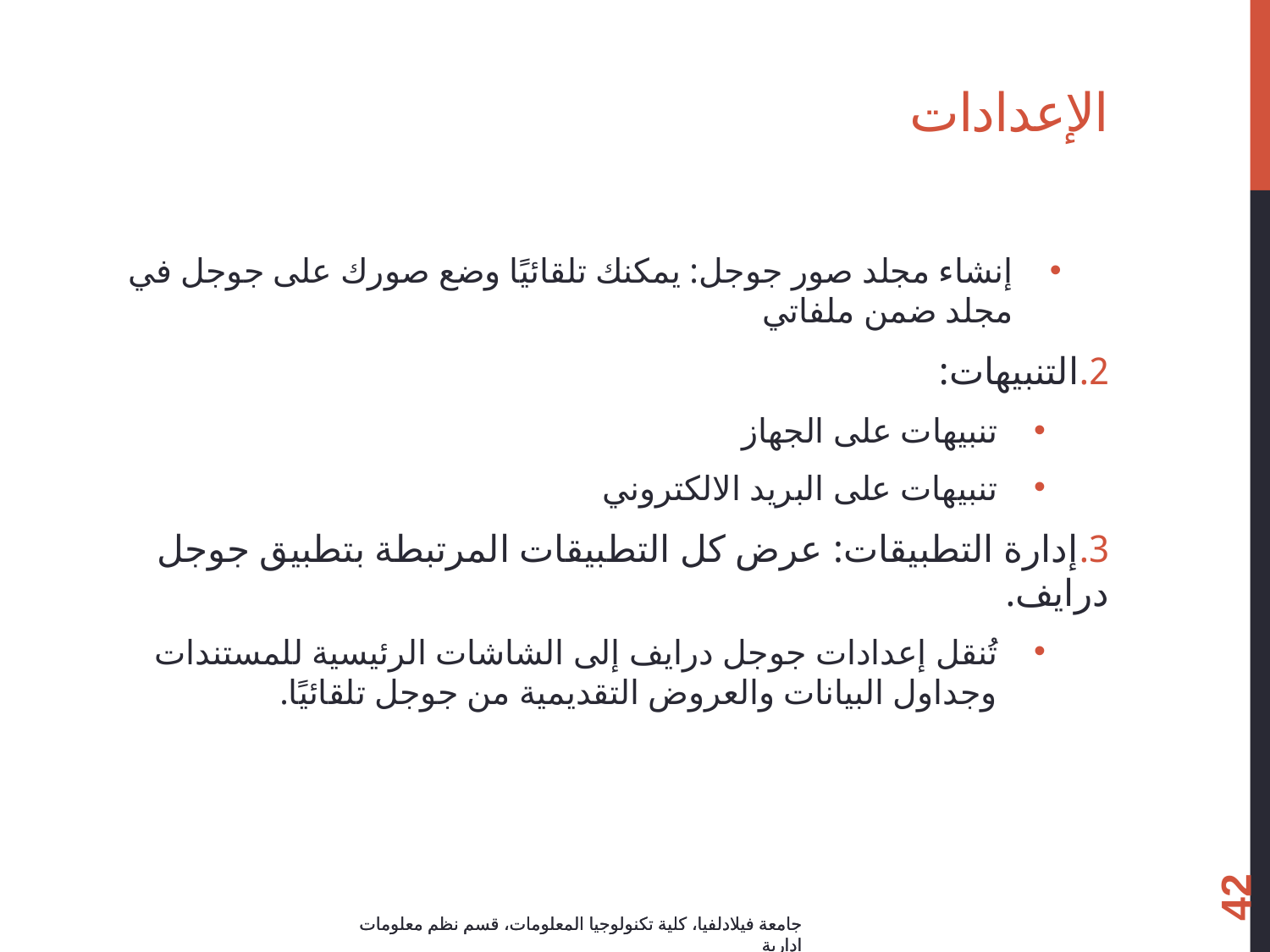

# الإعدادات
إنشاء مجلد صور جوجل: يمكنك تلقائيًا وضع صورك على جوجل في مجلد ضمن ملفاتي
التنبيهات:
تنبيهات على الجهاز
تنبيهات على البريد الالكتروني
إدارة التطبيقات: عرض كل التطبيقات المرتبطة بتطبيق جوجل درايف.
تُنقل إعدادات جوجل درايف إلى الشاشات الرئيسية للمستندات وجداول البيانات والعروض التقديمية من جوجل تلقائيًا.
42